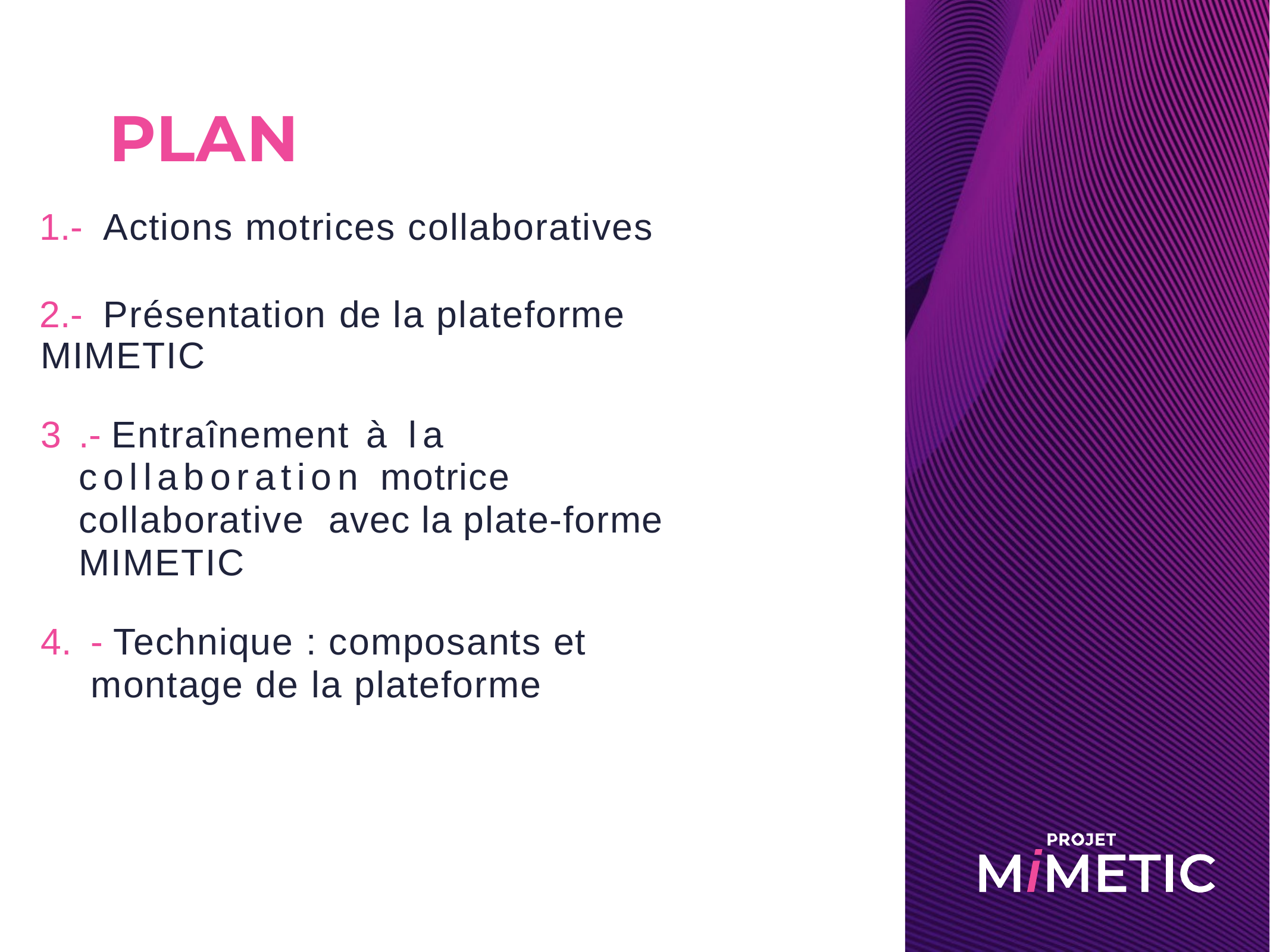

# PLAN
.-  Actions motrices collaboratives

.-  Présentation de la plateforme	MIMETIC
.- Entraînement à la collaboration motrice collaborative  avec la plate-forme MIMETIC
- Technique : composants et montage de la plateforme

7